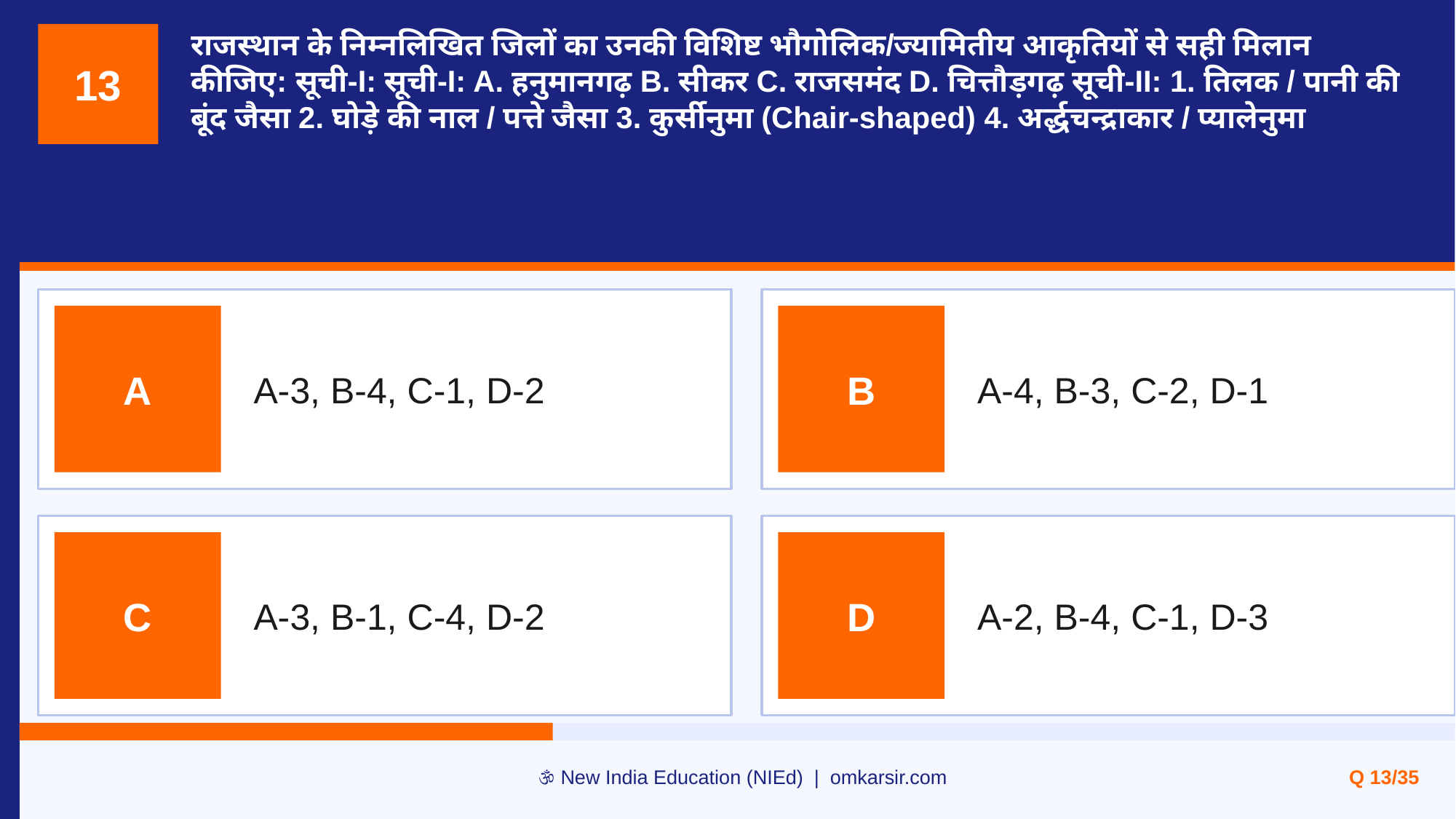

राजस्थान के निम्नलिखित जिलों का उनकी विशिष्ट भौगोलिक/ज्यामितीय आकृतियों से सही मिलान कीजिए: सूची-I: सूची-I: A. हनुमानगढ़ B. सीकर C. राजसमंद D. चित्तौड़गढ़ सूची-II: 1. तिलक / पानी की बूंद जैसा 2. घोड़े की नाल / पत्ते जैसा 3. कुर्सीनुमा (Chair-shaped) 4. अर्द्धचन्द्राकार / प्यालेनुमा
13

A-3, B-4, C-1, D-2
A-4, B-3, C-2, D-1
A
B

A-3, B-1, C-4, D-2
A-2, B-4, C-1, D-3
C
D

🕉️ New India Education (NIEd)  |  omkarsir.com
Q 13/35